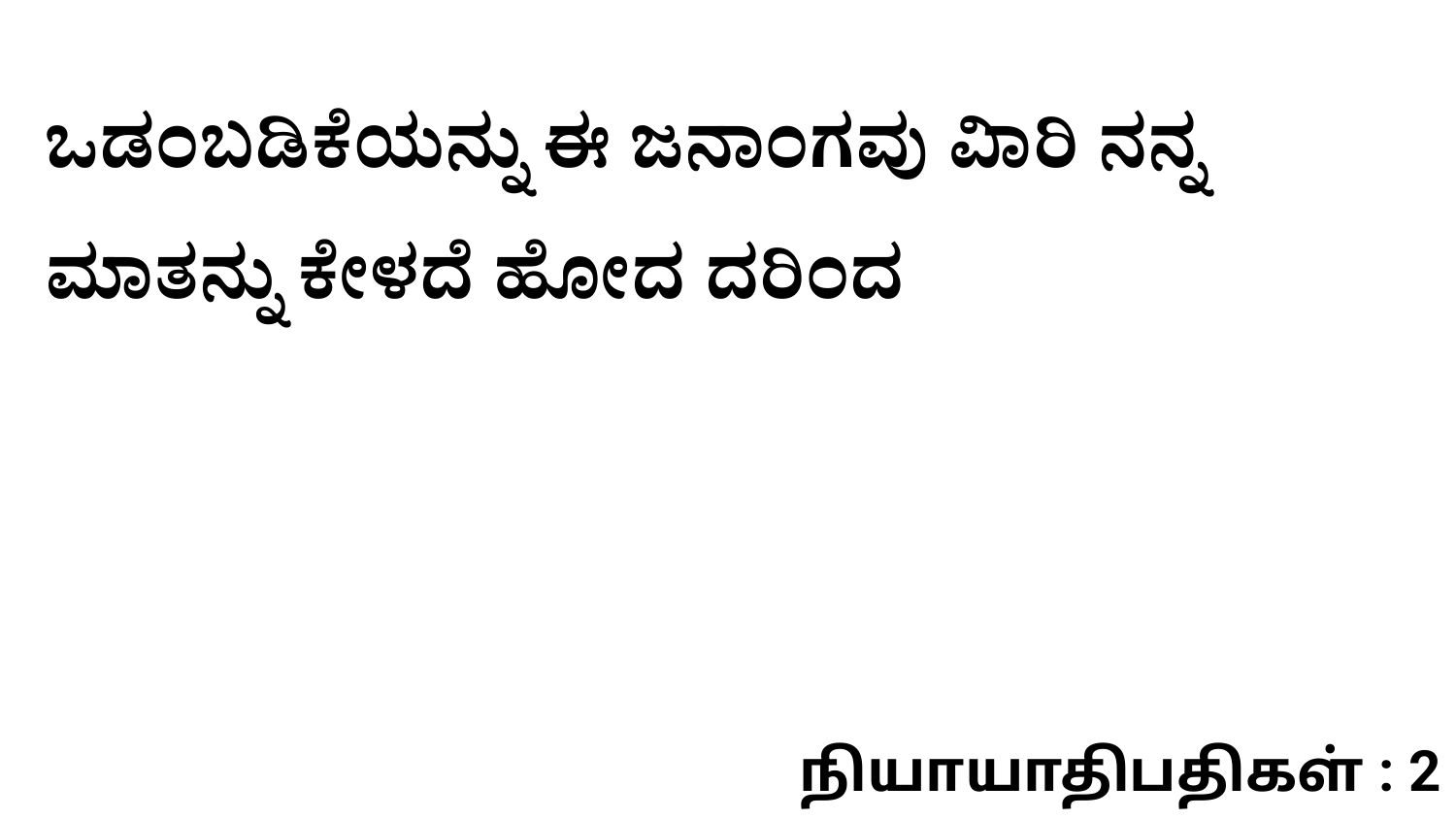

ಒಡಂಬಡಿಕೆಯನ್ನು ಈ ಜನಾಂಗವು ವಿಾರಿ ನನ್ನ ಮಾತನ್ನು ಕೇಳದೆ ಹೋದ ದರಿಂದ
நியாயாதிபதிகள் : 2